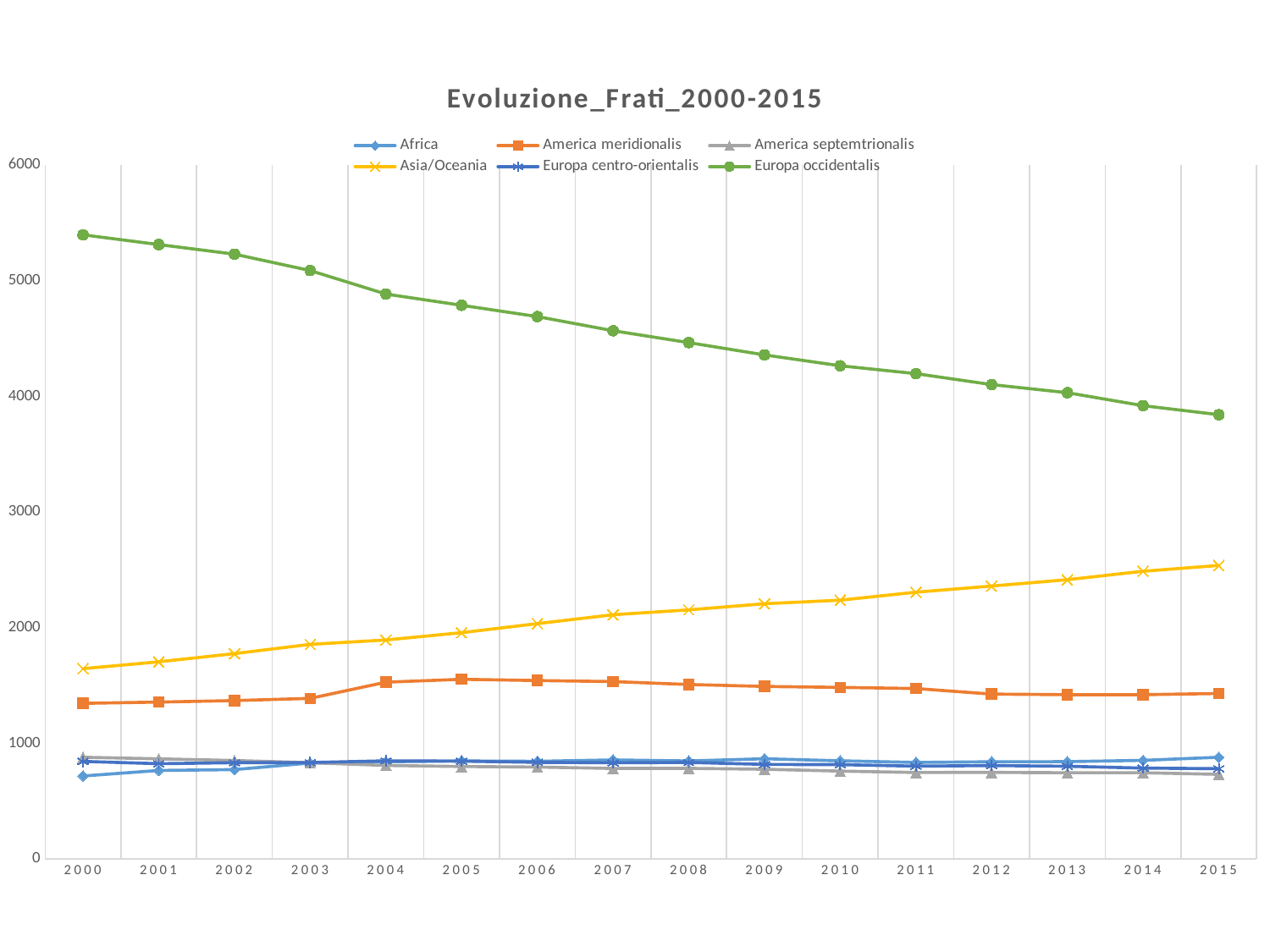

### Chart: Evoluzione_Frati_2000-2015

| Category | Africa | America meridionalis | America septemtrionalis | Asia/Oceania | Europa centro-orientalis | Europa occidentalis |
|---|---|---|---|---|---|---|
| 2000 | 718.0 | 1346.0 | 880.0 | 1646.0 | 844.0 | 5397.0 |
| 2001 | 766.0 | 1357.0 | 866.0 | 1705.0 | 824.0 | 5313.0 |
| 2002 | 773.0 | 1370.0 | 852.0 | 1776.0 | 833.0 | 5230.0 |
| 2003 | 830.0 | 1389.0 | 833.0 | 1856.0 | 834.0 | 5088.0 |
| 2004 | 841.0 | 1529.0 | 809.0 | 1894.0 | 849.0 | 4885.0 |
| 2005 | 848.0 | 1554.0 | 800.0 | 1957.0 | 846.0 | 4788.0 |
| 2006 | 845.0 | 1543.0 | 795.0 | 2035.0 | 836.0 | 4690.0 |
| 2007 | 857.0 | 1534.0 | 783.0 | 2112.0 | 832.0 | 4568.0 |
| 2008 | 848.0 | 1509.0 | 784.0 | 2154.0 | 835.0 | 4465.0 |
| 2009 | 867.0 | 1492.0 | 776.0 | 2207.0 | 818.0 | 4359.0 |
| 2010 | 849.0 | 1484.0 | 760.0 | 2238.0 | 816.0 | 4265.0 |
| 2011 | 835.0 | 1474.0 | 748.0 | 2307.0 | 803.0 | 4197.0 |
| 2012 | 841.0 | 1426.0 | 749.0 | 2360.0 | 808.0 | 4102.0 |
| 2013 | 842.0 | 1421.0 | 746.0 | 2415.0 | 802.0 | 4032.0 |
| 2014 | 853.0 | 1421.0 | 746.0 | 2488.0 | 786.0 | 3920.0 |
| 2015 | 880.0 | 1431.0 | 732.0 | 2538.0 | 781.0 | 3842.0 |